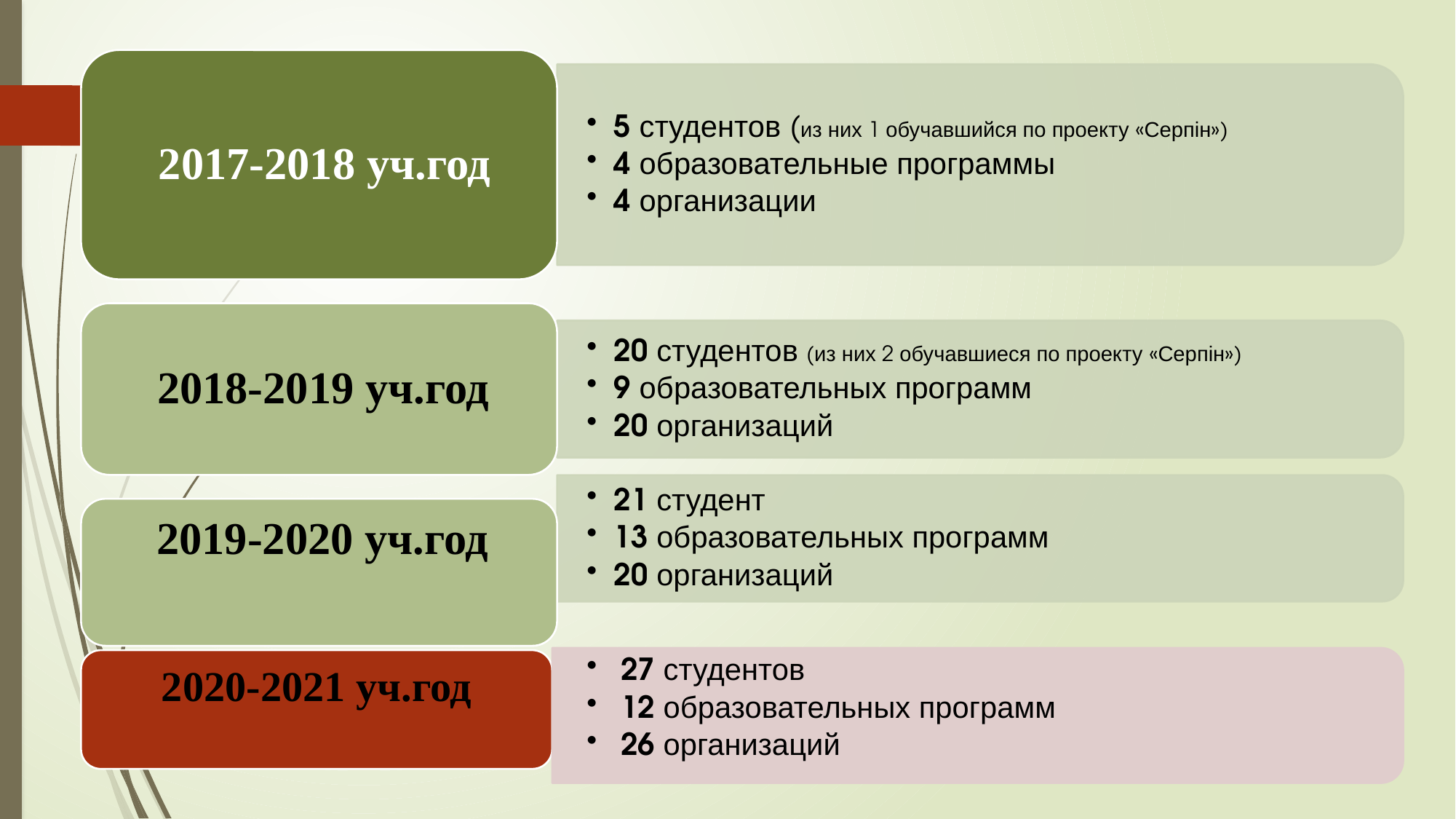

5 студентов (из них 1 обучавшийся по проекту «Серпін»)
4 образовательные программы
4 организации
2017-2018 уч.год
20 студентов (из них 2 обучавшиеся по проекту «Серпін»)
9 образовательных программ
20 организаций
2018-2019 уч.год
21 студент
13 образовательных программ
20 организаций
2019-2020 уч.год

27 студентов
12 образовательных программ
26 организаций

2020-2021 уч.год